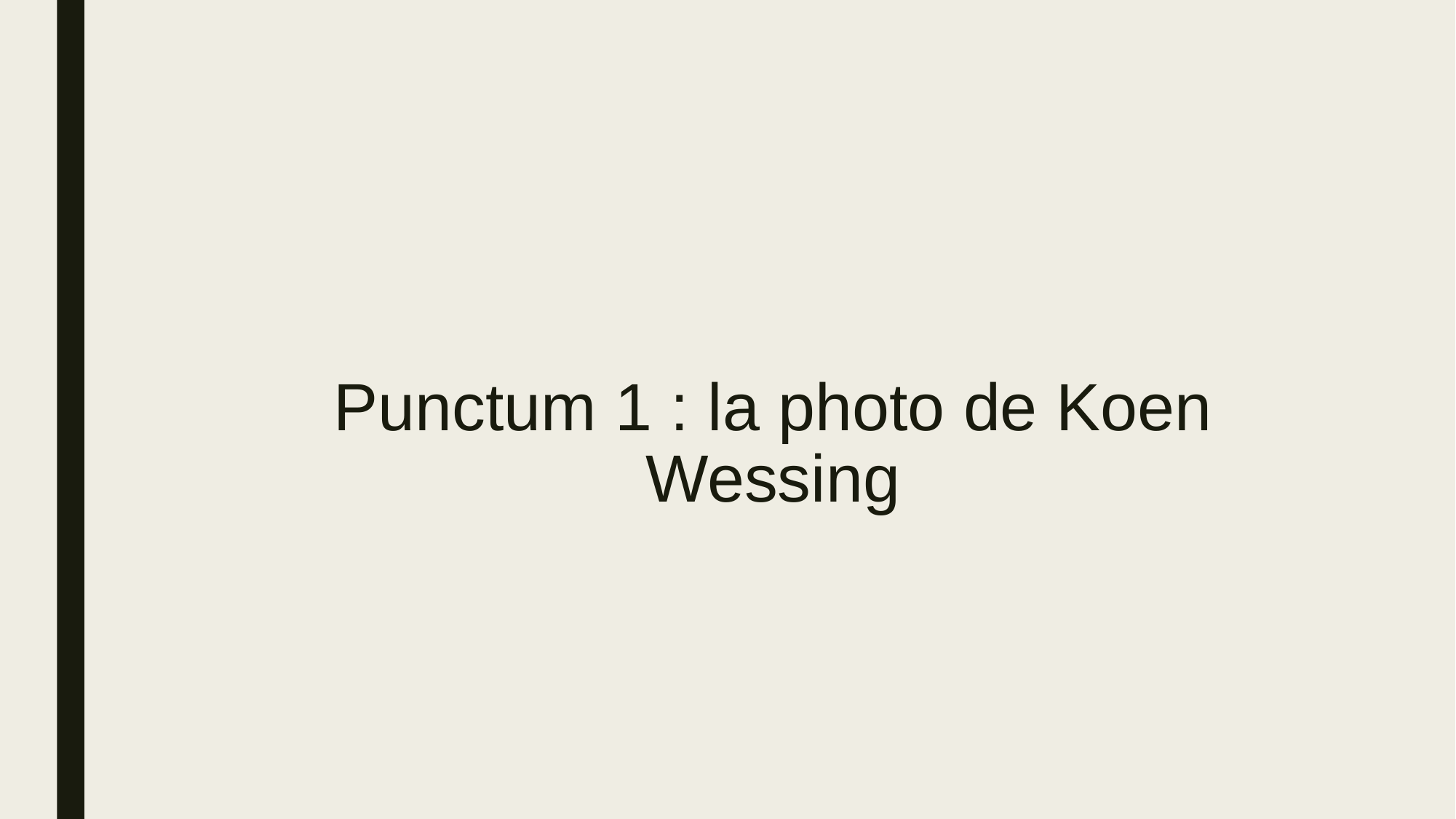

# Punctum 1 : la photo de Koen Wessing